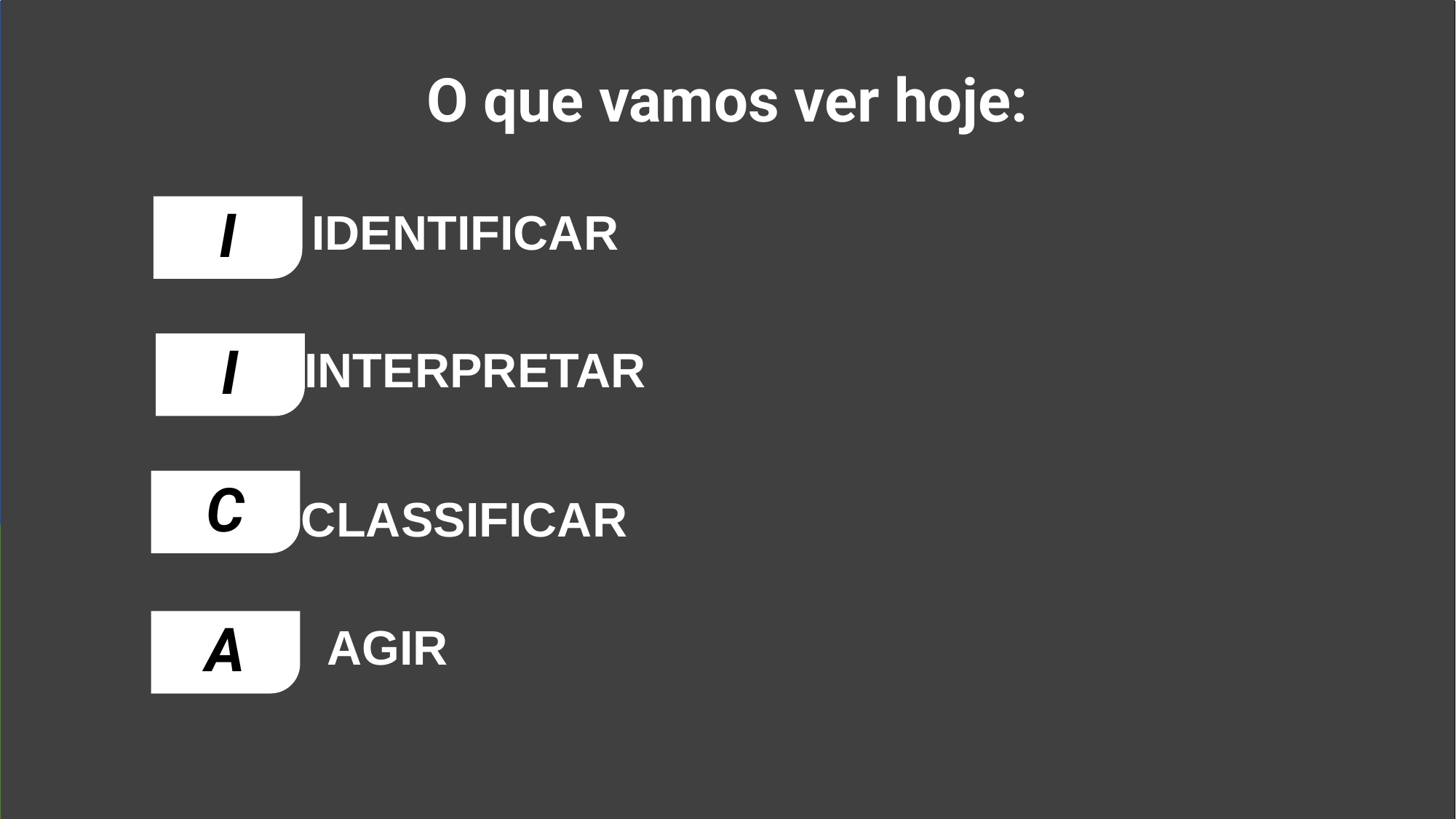

O que vamos ver hoje:

I
IDENTIFICAR

I
INTERPRETAR

C
CLASSIFICAR

A
AGIR